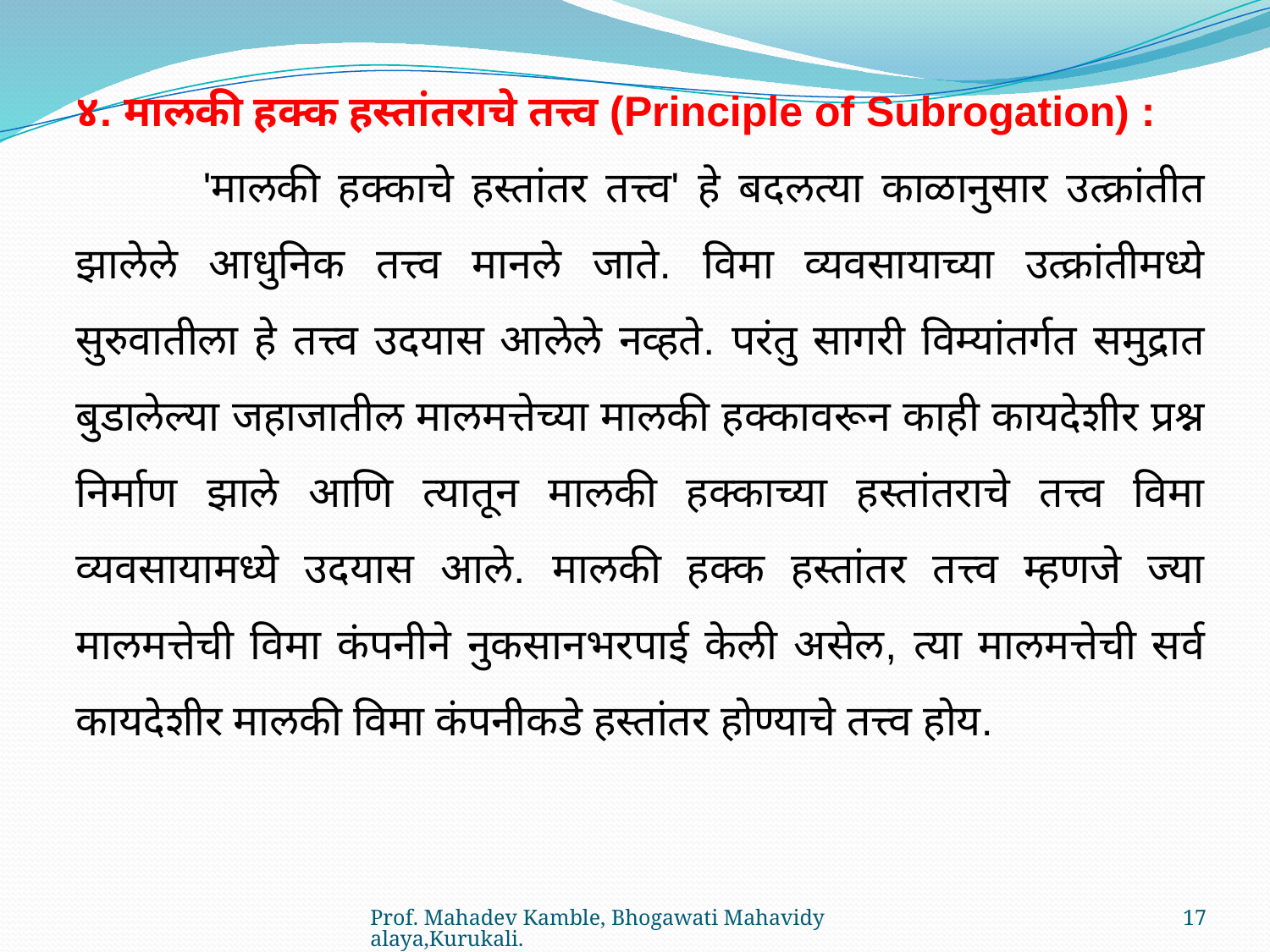

४. मालकी हक्क हस्तांतराचे तत्त्व (Principle of Subrogation) :
	'मालकी हक्काचे हस्तांतर तत्त्व' हे बदलत्या काळानुसार उत्क्रांतीत झालेले आधुनिक तत्त्व मानले जाते. विमा व्यवसायाच्या उत्क्रांतीमध्ये सुरुवातीला हे तत्त्व उदयास आलेले नव्हते. परंतु सागरी विम्यांतर्गत समुद्रात बुडालेल्या जहाजातील मालमत्तेच्या मालकी हक्कावरून काही कायदेशीर प्रश्न निर्माण झाले आणि त्यातून मालकी हक्काच्या हस्तांतराचे तत्त्व विमा व्यवसायामध्ये उदयास आले. मालकी हक्क हस्तांतर तत्त्व म्हणजे ज्या मालमत्तेची विमा कंपनीने नुकसानभरपाई केली असेल, त्या मालमत्तेची सर्व कायदेशीर मालकी विमा कंपनीकडे हस्तांतर होण्याचे तत्त्व होय.
Prof. Mahadev Kamble, Bhogawati Mahavidyalaya,Kurukali.
17